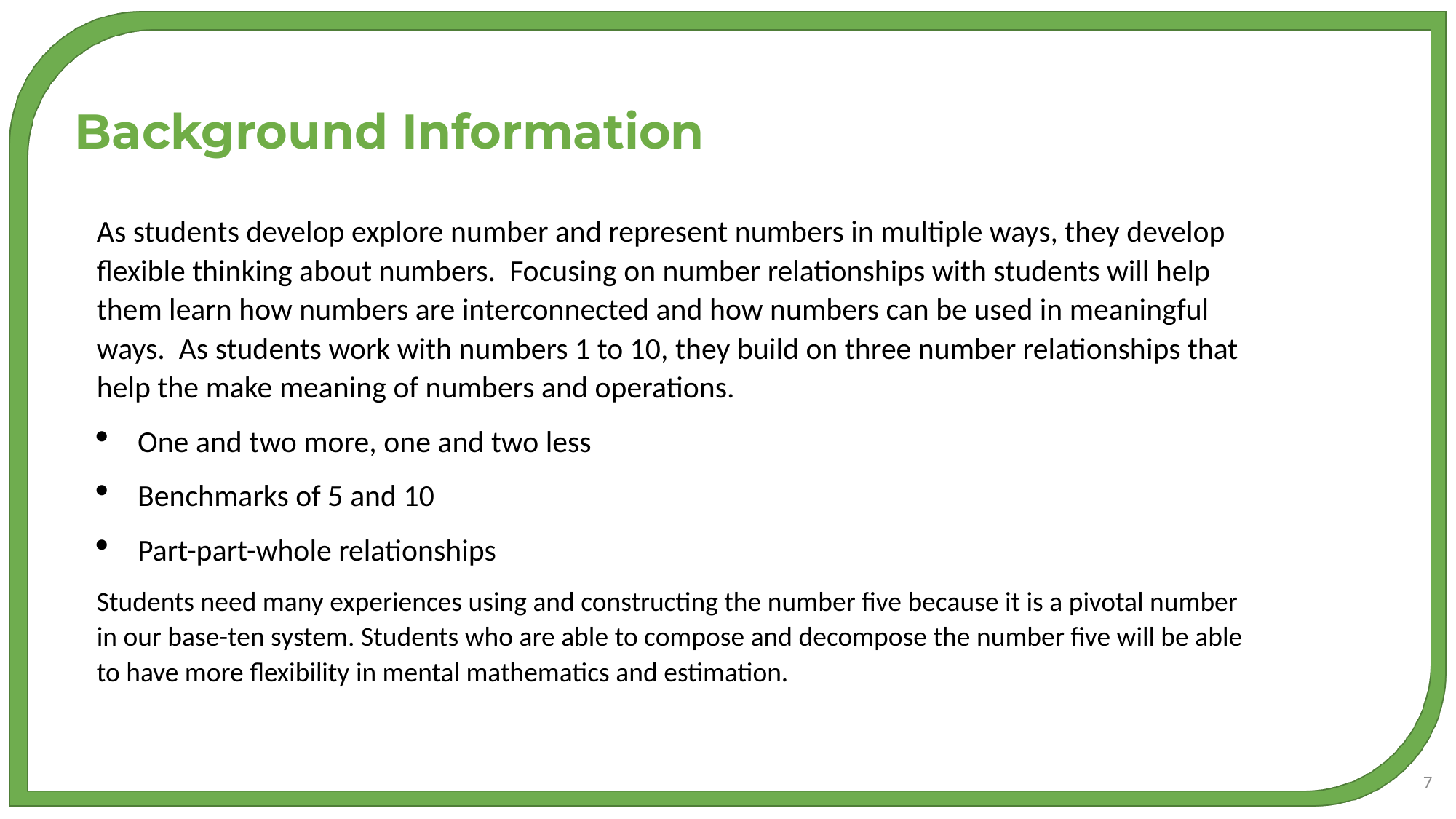

Background Information
As students develop explore number and represent numbers in multiple ways, they develop flexible thinking about numbers.  Focusing on number relationships with students will help them learn how numbers are interconnected and how numbers can be used in meaningful ways.  As students work with numbers 1 to 10, they build on three number relationships that help the make meaning of numbers and operations.
One and two more, one and two less
Benchmarks of 5 and 10
Part-part-whole relationships
Students need many experiences using and constructing the number five because it is a pivotal number in our base-ten system. Students who are able to compose and decompose the number five will be able to have more flexibility in mental mathematics and estimation.
7